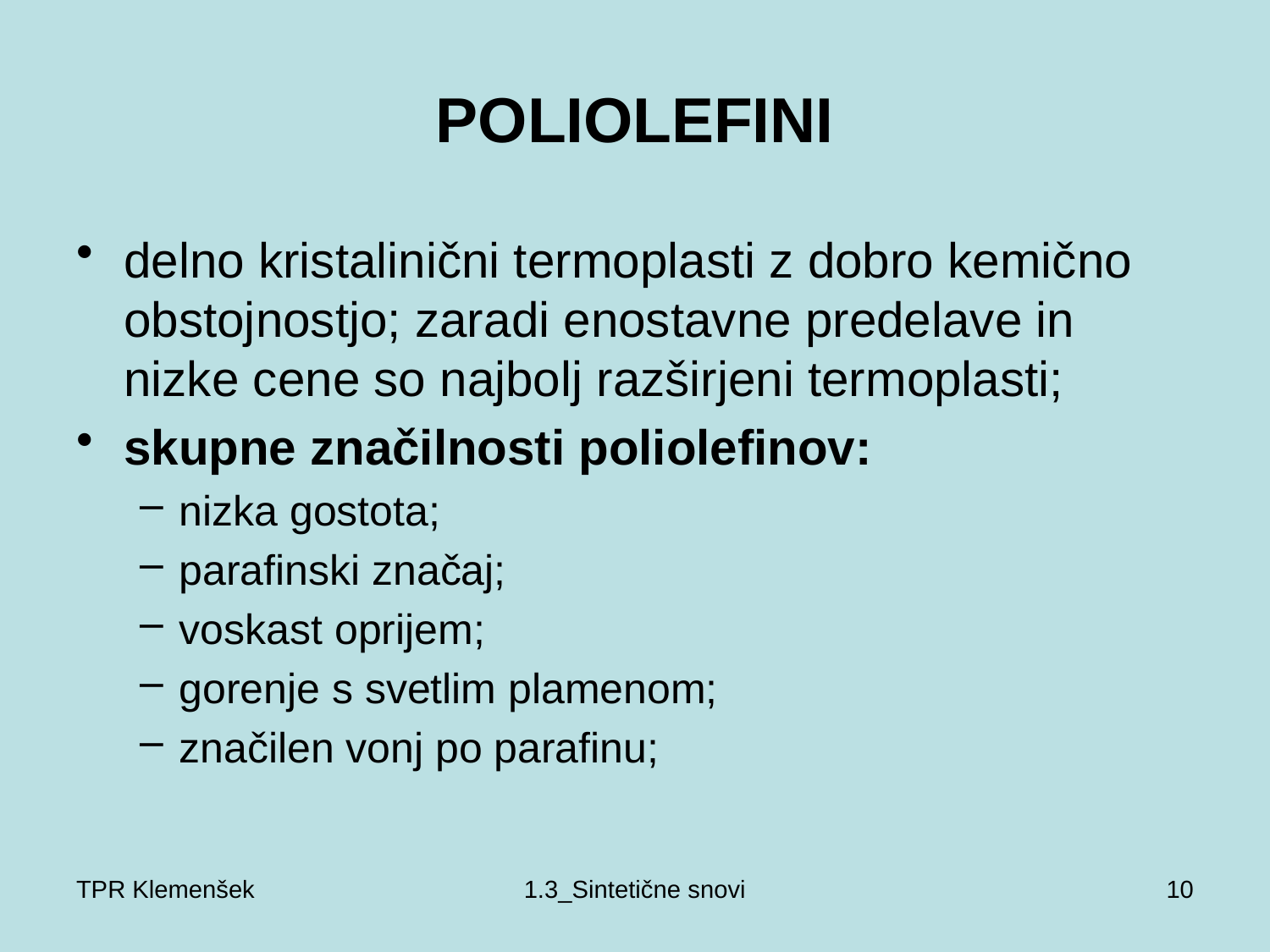

# POLIOLEFINI
delno kristalinični termoplasti z dobro kemično obstojnostjo; zaradi enostavne predelave in nizke cene so najbolj razširjeni termoplasti;
skupne značilnosti poliolefinov:
nizka gostota;
parafinski značaj;
voskast oprijem;
gorenje s svetlim plamenom;
značilen vonj po parafinu;
TPR Klemenšek
1.3_Sintetične snovi
10